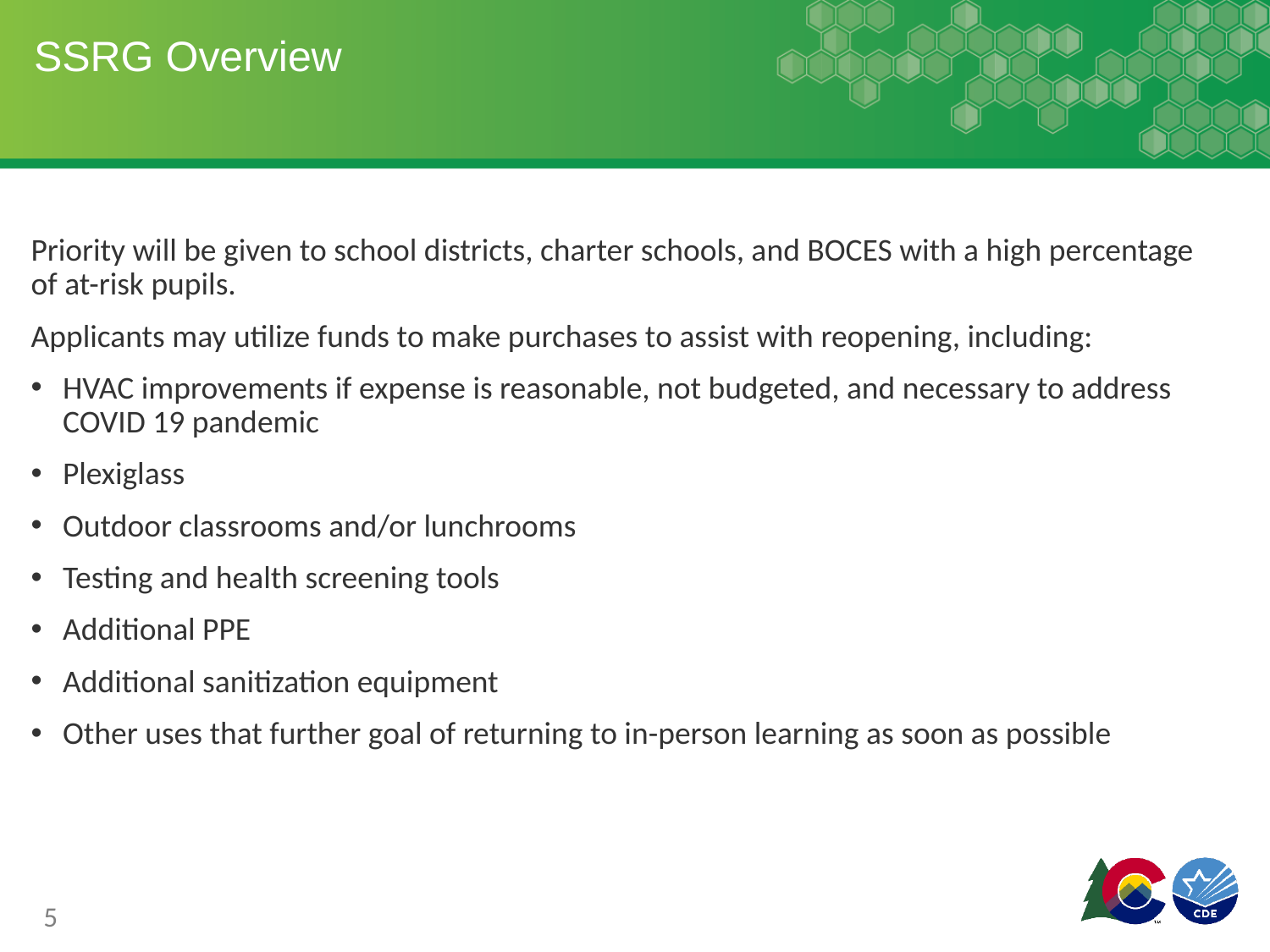

# SSRG Overview

Priority will be given to school districts, charter schools, and BOCES with a high percentage of at-risk pupils.
Applicants may utilize funds to make purchases to assist with reopening, including:
HVAC improvements if expense is reasonable, not budgeted, and necessary to address COVID 19 pandemic
Plexiglass
Outdoor classrooms and/or lunchrooms
Testing and health screening tools
Additional PPE
Additional sanitization equipment
Other uses that further goal of returning to in-person learning as soon as possible
5